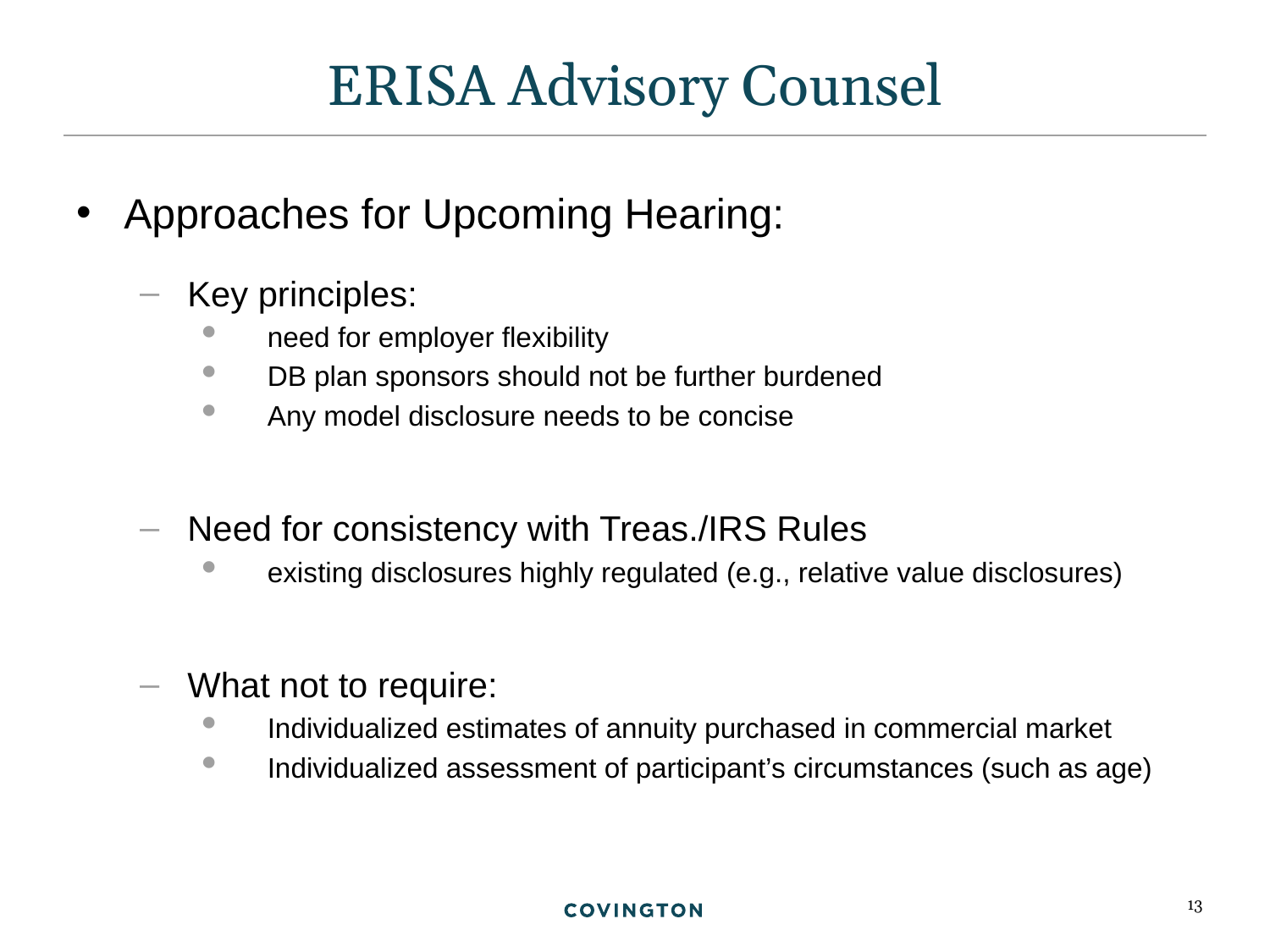

# ERISA Advisory Counsel
Approaches for Upcoming Hearing:

Key principles:
need for employer flexibility
DB plan sponsors should not be further burdened
Any model disclosure needs to be concise

Need for consistency with Treas./IRS Rules
existing disclosures highly regulated (e.g., relative value disclosures)

What not to require:
Individualized estimates of annuity purchased in commercial market
Individualized assessment of participant’s circumstances (such as age)